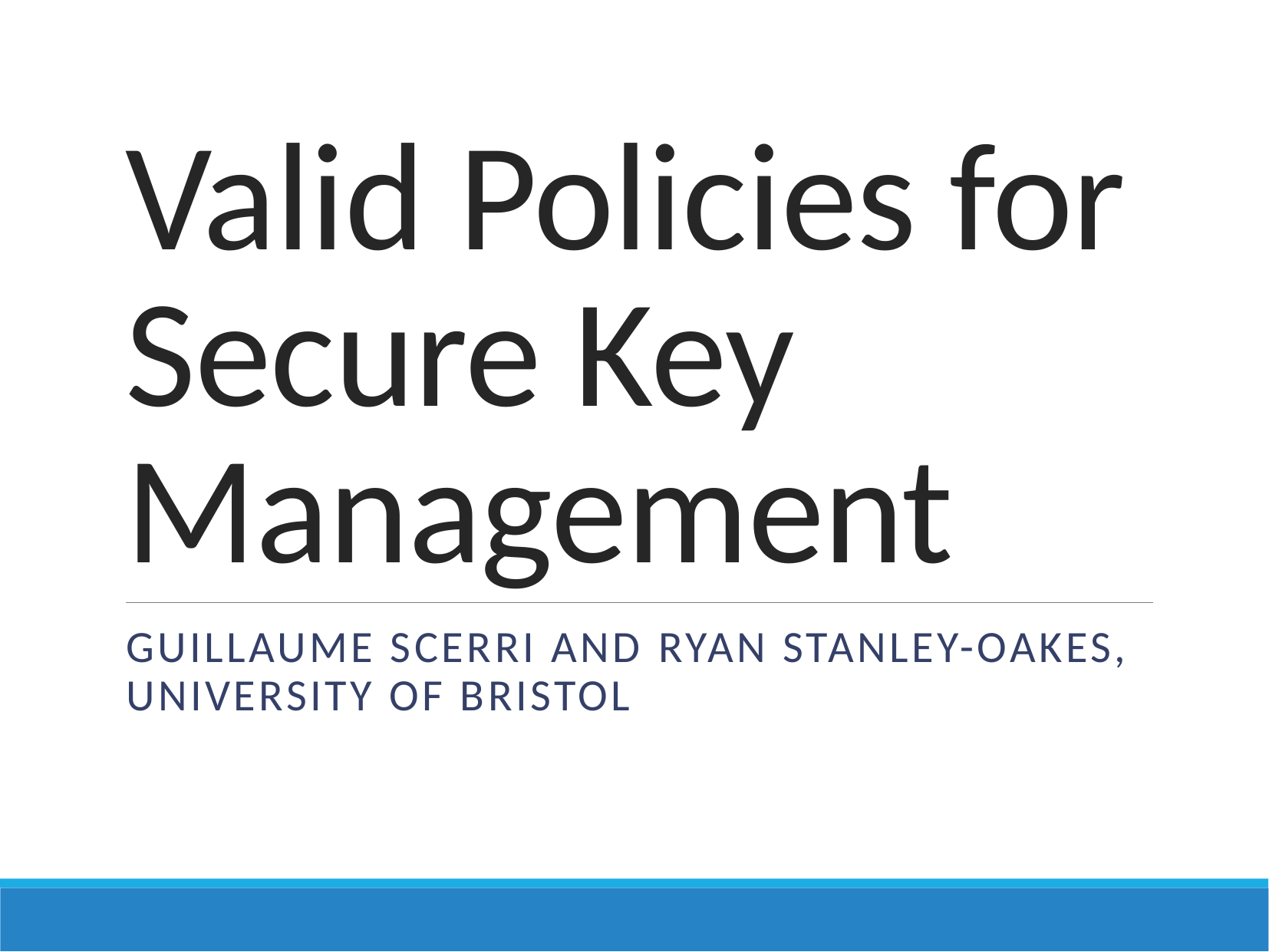

# Valid Policies for Secure Key Management
Guillaume Scerri and Ryan Stanley-Oakes,
University of Bristol